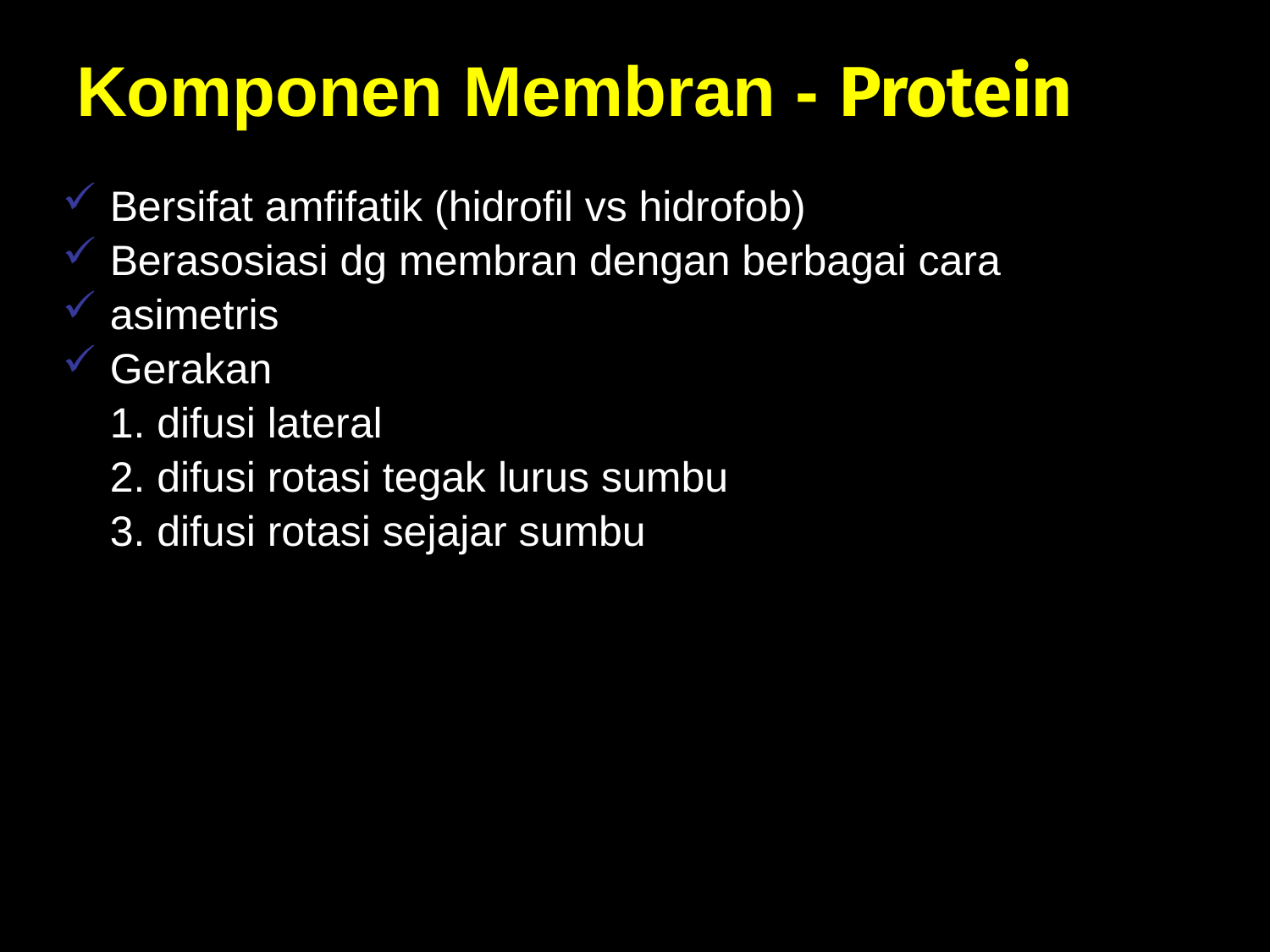

# Komponen Membran - Protein
Bersifat amfifatik (hidrofil vs hidrofob)
Berasosiasi dg membran dengan berbagai cara
asimetris
Gerakan
	1. difusi lateral
	2. difusi rotasi tegak lurus sumbu
	3. difusi rotasi sejajar sumbu